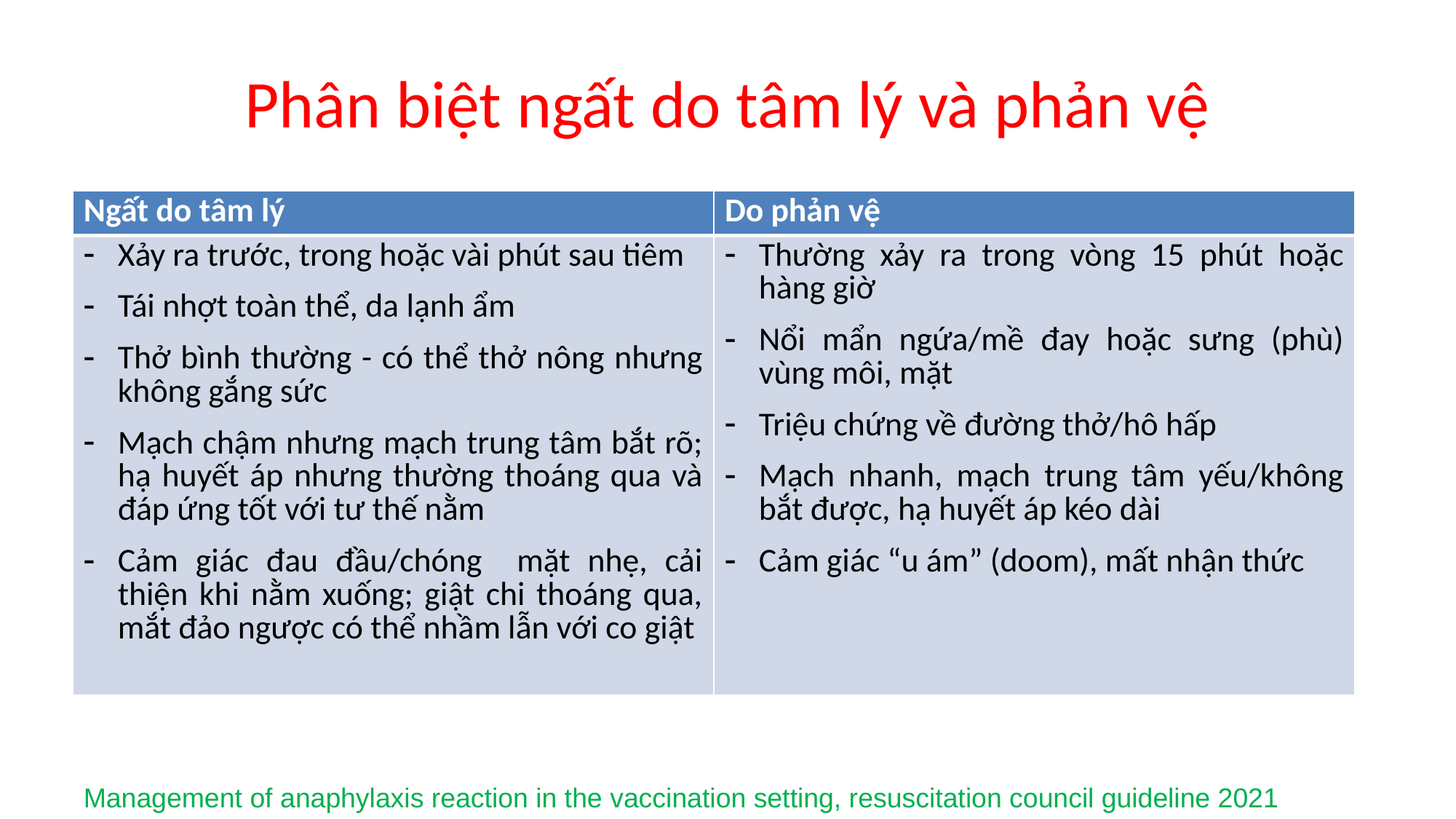

# Phân biệt ngất do tâm lý và phản vệ
| Ngất do tâm lý | Do phản vệ |
| --- | --- |
| Xảy ra trước, trong hoặc vài phút sau tiêm Tái nhợt toàn thể, da lạnh ẩm Thở bình thường - có thể thở nông nhưng không gắng sức Mạch chậm nhưng mạch trung tâm bắt rõ; hạ huyết áp nhưng thường thoáng qua và đáp ứng tốt với tư thế nằm Cảm giác đau đầu/chóng mặt nhẹ, cải thiện khi nằm xuống; giật chi thoáng qua, mắt đảo ngược có thể nhầm lẫn với co giật | Thường xảy ra trong vòng 15 phút hoặc hàng giờ Nổi mẩn ngứa/mề đay hoặc sưng (phù) vùng môi, mặt Triệu chứng về đường thở/hô hấp Mạch nhanh, mạch trung tâm yếu/không bắt được, hạ huyết áp kéo dài Cảm giác “u ám” (doom), mất nhận thức |
Management of anaphylaxis reaction in the vaccination setting, resuscitation council guideline 2021